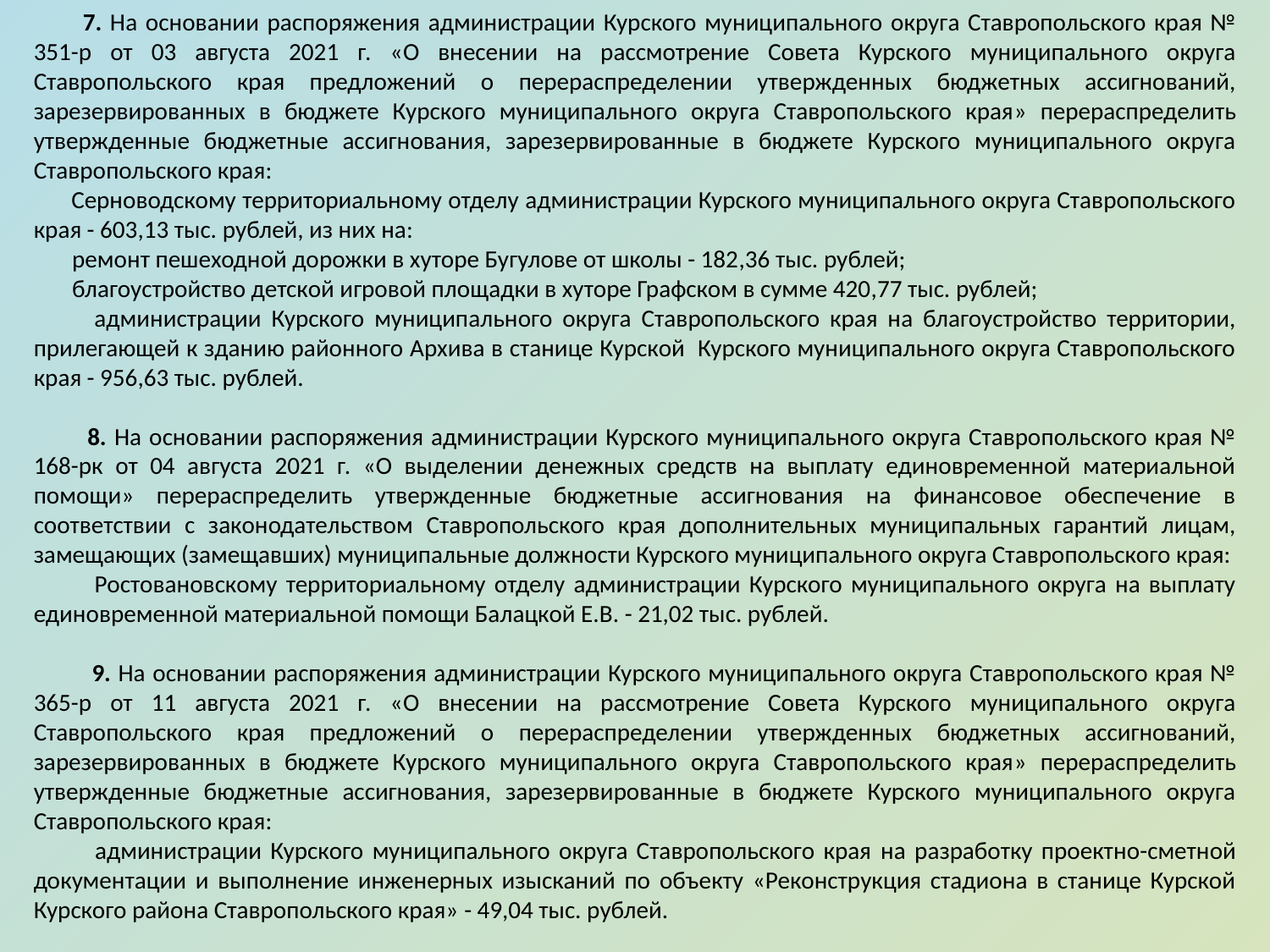

7. На основании распоряжения администрации Курского муниципального округа Ставропольского края № 351-р от 03 августа 2021 г. «О внесении на рассмотрение Совета Курского муниципального округа Ставропольского края предложений о перераспределении утвержденных бюджетных ассигнований, зарезервированных в бюджете Курского муниципального округа Ставропольского края» перераспределить утвержденные бюджетные ассигнования, зарезервированные в бюджете Курского муниципального округа Ставропольского края:
      Серноводскому территориальному отделу администрации Курского муниципального округа Ставропольского края - 603,13 тыс. рублей, из них на:
       ремонт пешеходной дорожки в хуторе Бугулове от школы - 182,36 тыс. рублей;
       благоустройство детской игровой площадки в хуторе Графском в сумме 420,77 тыс. рублей;
      администрации Курского муниципального округа Ставропольского края на благоустройство территории, прилегающей к зданию районного Архива в станице Курской  Курского муниципального округа Ставропольского края - 956,63 тыс. рублей.

       8. На основании распоряжения администрации Курского муниципального округа Ставропольского края № 168-рк от 04 августа 2021 г. «О выделении денежных средств на выплату единовременной материальной помощи» перераспределить утвержденные бюджетные ассигнования на финансовое обеспечение в соответствии с законодательством Ставропольского края дополнительных муниципальных гарантий лицам, замещающих (замещавших) муниципальные должности Курского муниципального округа Ставропольского края:
       Ростовановскому территориальному отделу администрации Курского муниципального округа на выплату единовременной материальной помощи Балацкой Е.В. - 21,02 тыс. рублей.

        9. На основании распоряжения администрации Курского муниципального округа Ставропольского края № 365-р от 11 августа 2021 г. «О внесении на рассмотрение Совета Курского муниципального округа Ставропольского края предложений о перераспределении утвержденных бюджетных ассигнований, зарезервированных в бюджете Курского муниципального округа Ставропольского края» перераспределить утвержденные бюджетные ассигнования, зарезервированные в бюджете Курского муниципального округа Ставропольского края:
       администрации Курского муниципального округа Ставропольского края на разработку проектно-сметной документации и выполнение инженерных изысканий по объекту «Реконструкция стадиона в станице Курской Курского района Ставропольского края» - 49,04 тыс. рублей.